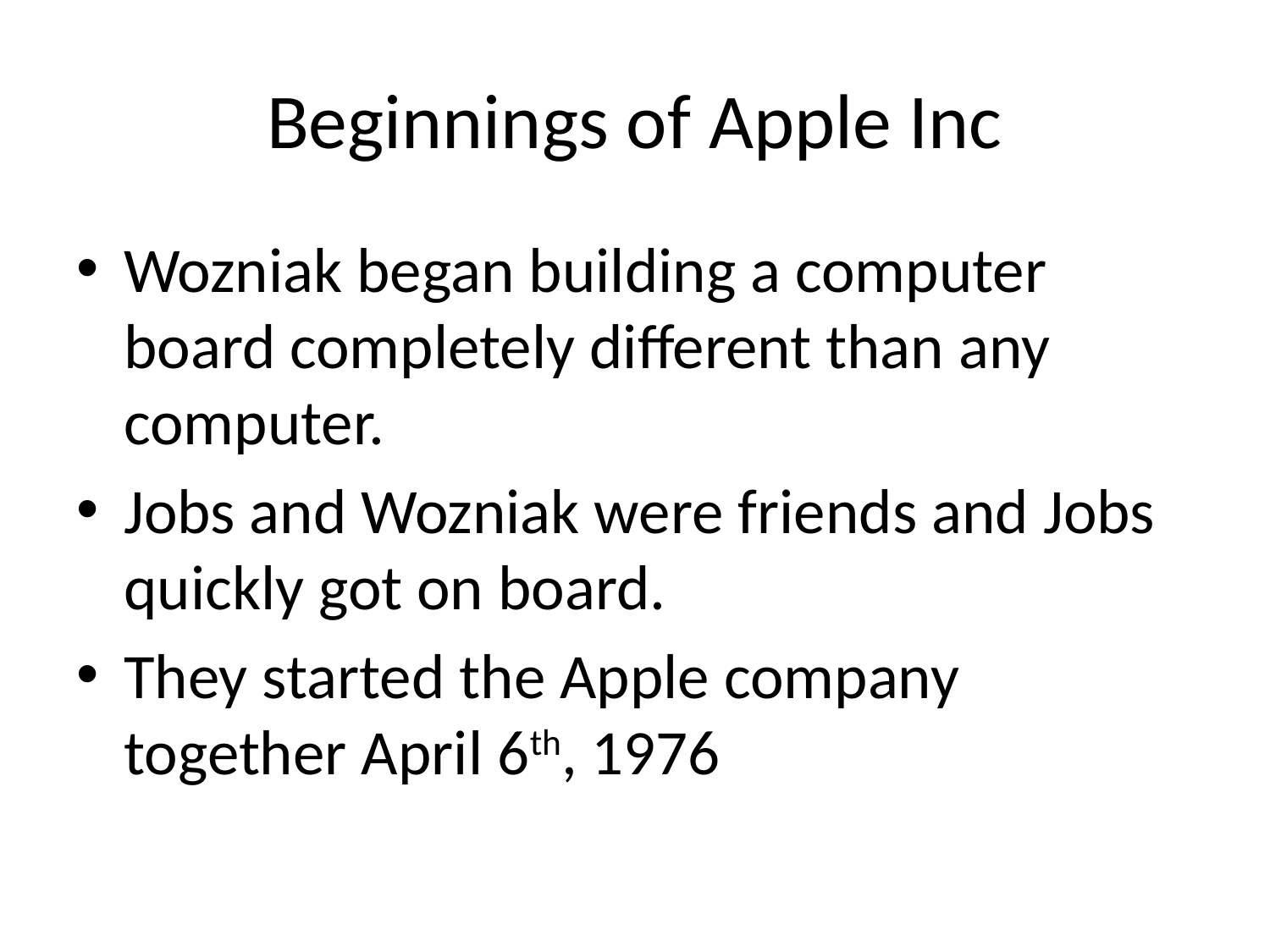

# Beginnings of Apple Inc
Wozniak began building a computer board completely different than any computer.
Jobs and Wozniak were friends and Jobs quickly got on board.
They started the Apple company together April 6th, 1976